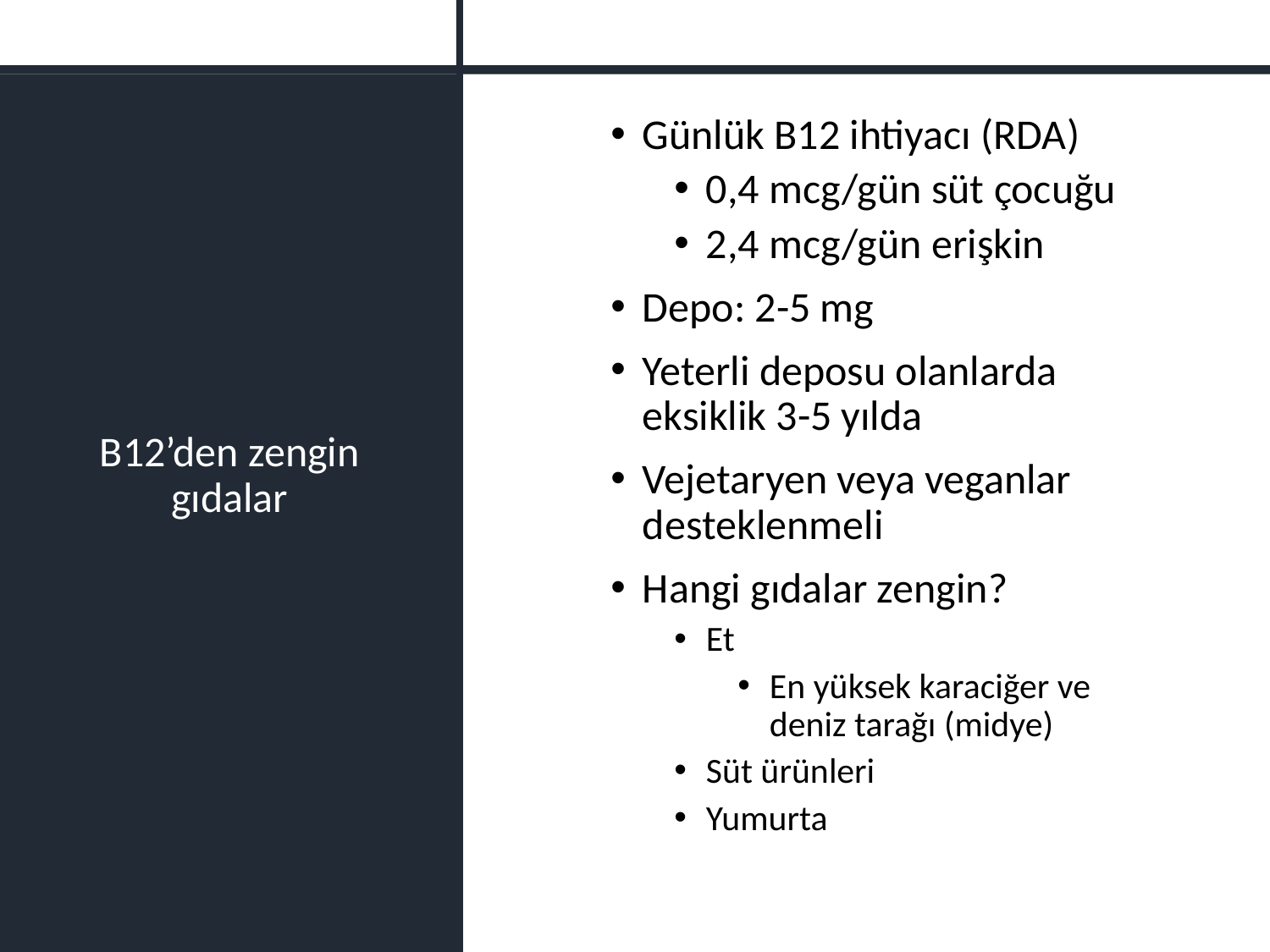

Günlük B12 ihtiyacı (RDA)
0,4 mcg/gün süt çocuğu
2,4 mcg/gün erişkin
Depo: 2-5 mg
Yeterli deposu olanlarda eksiklik 3-5 yılda
Vejetaryen veya veganlar desteklenmeli
Hangi gıdalar zengin?
Et
En yüksek karaciğer ve deniz tarağı (midye)
Süt ürünleri
Yumurta

# B12’den zengin gıdalar